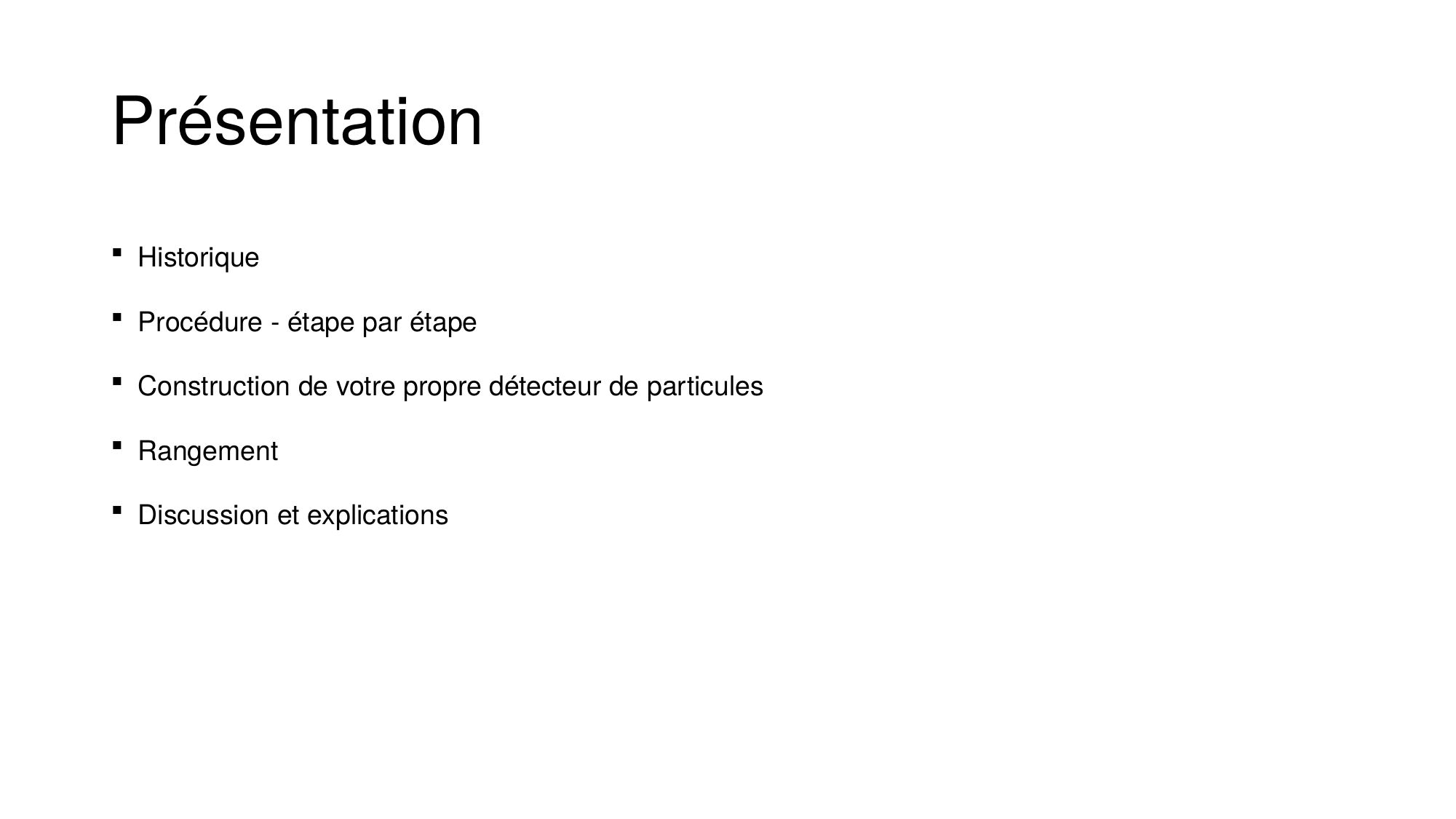

# Présentation
Historique
Procédure - étape par étape
Construction de votre propre détecteur de particules
Rangement
Discussion et explications